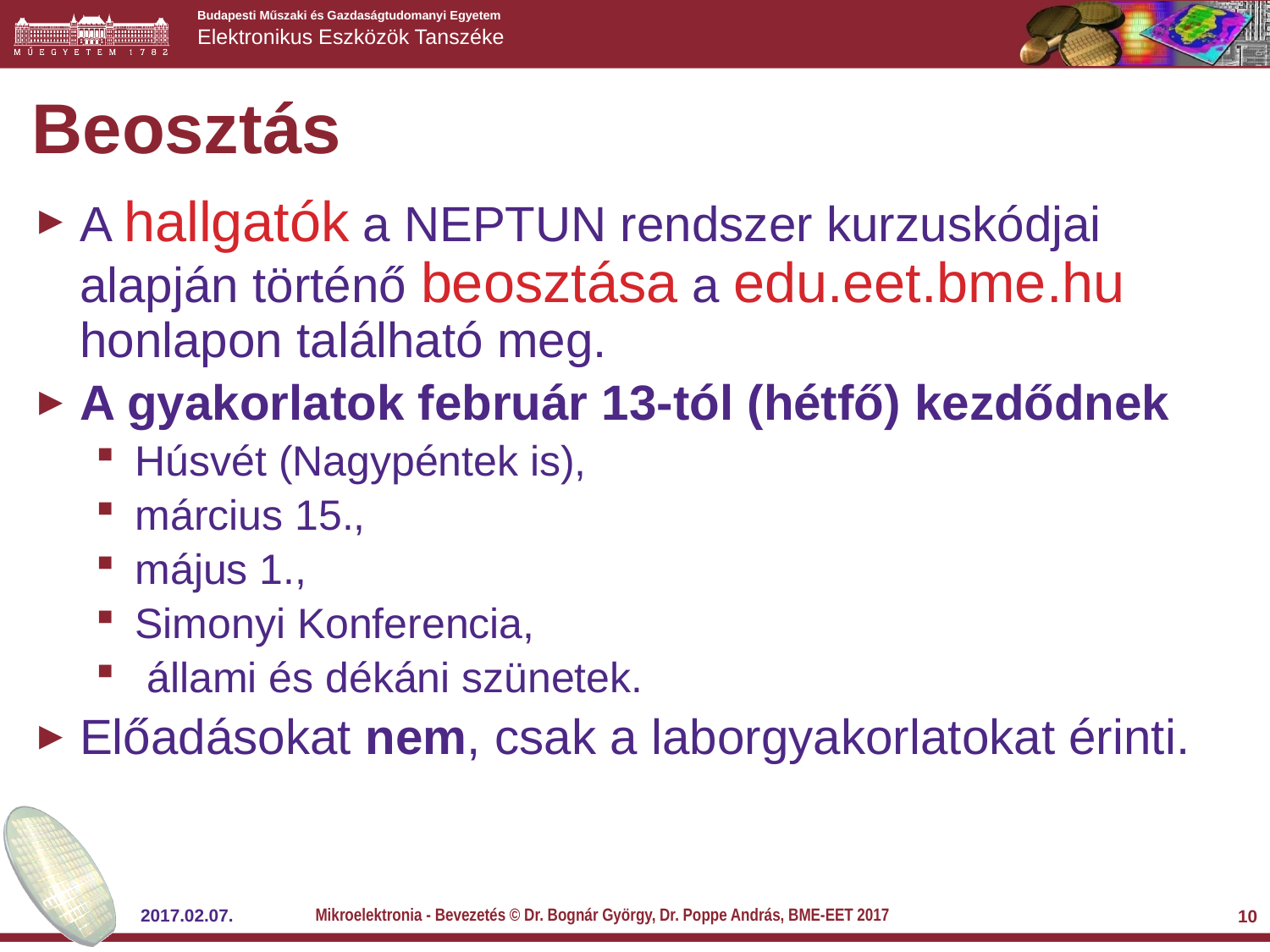

# Beosztás
A hallgatók a NEPTUN rendszer kurzuskódjai alapján történő beosztása a edu.eet.bme.hu honlapon található meg.
A gyakorlatok február 13-tól (hétfő) kezdődnek
Húsvét (Nagypéntek is),
március 15.,
május 1.,
Simonyi Konferencia,
 állami és dékáni szünetek.
Előadásokat nem, csak a laborgyakorlatokat érinti.
Mikroelektronia - Bevezetés © Dr. Bognár György, Dr. Poppe András, BME-EET 2017
2017.02.07.
10